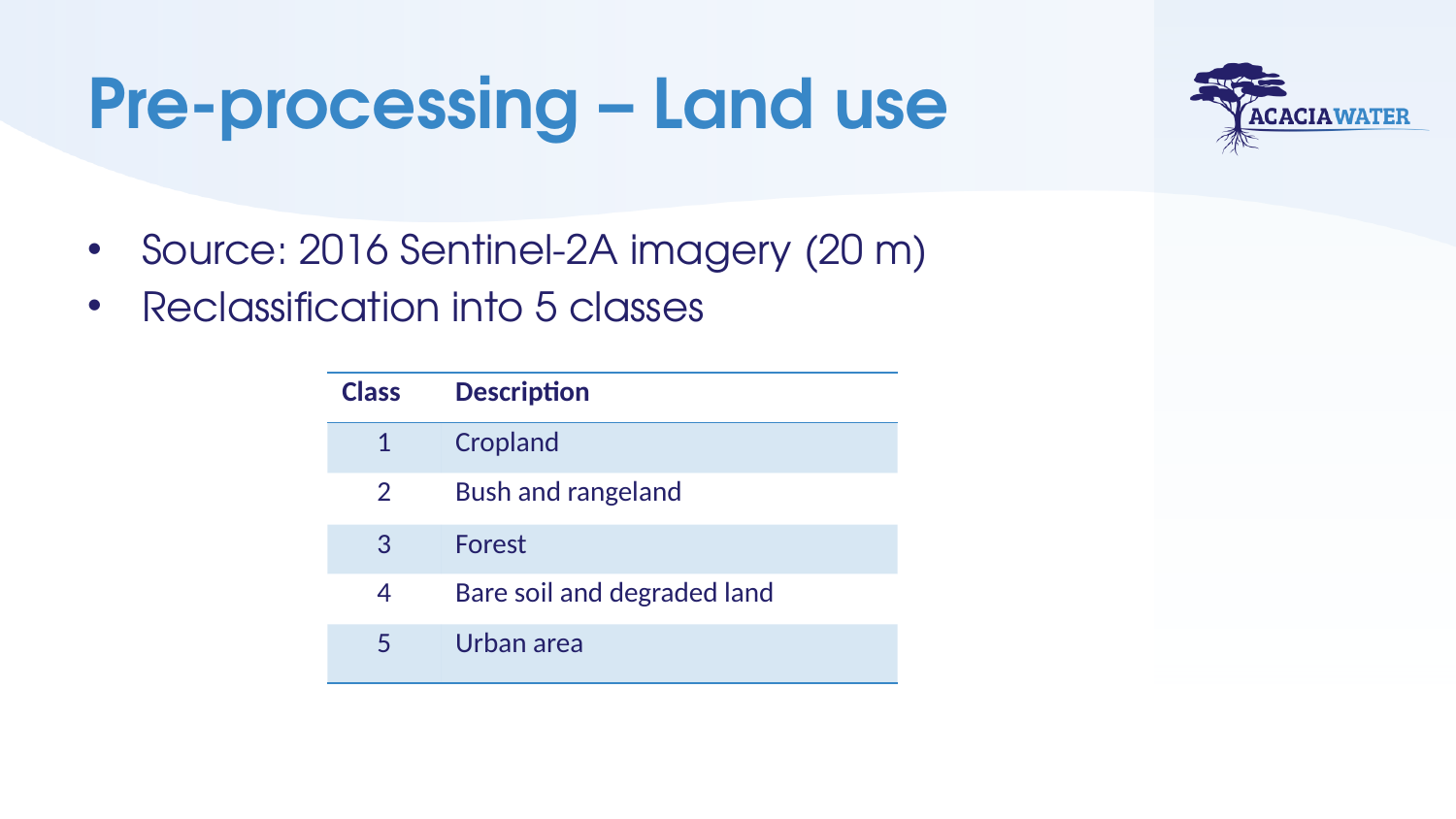

# Pre-processing – Land use
Source: 2016 Sentinel-2A imagery (20 m)
Reclassification into 5 classes

| Class | Description |
| --- | --- |
| 1 | Cropland |
| 2 | Bush and rangeland |
| 3 | Forest |
| 4 | Bare soil and degraded land |
| 5 | Urban area |